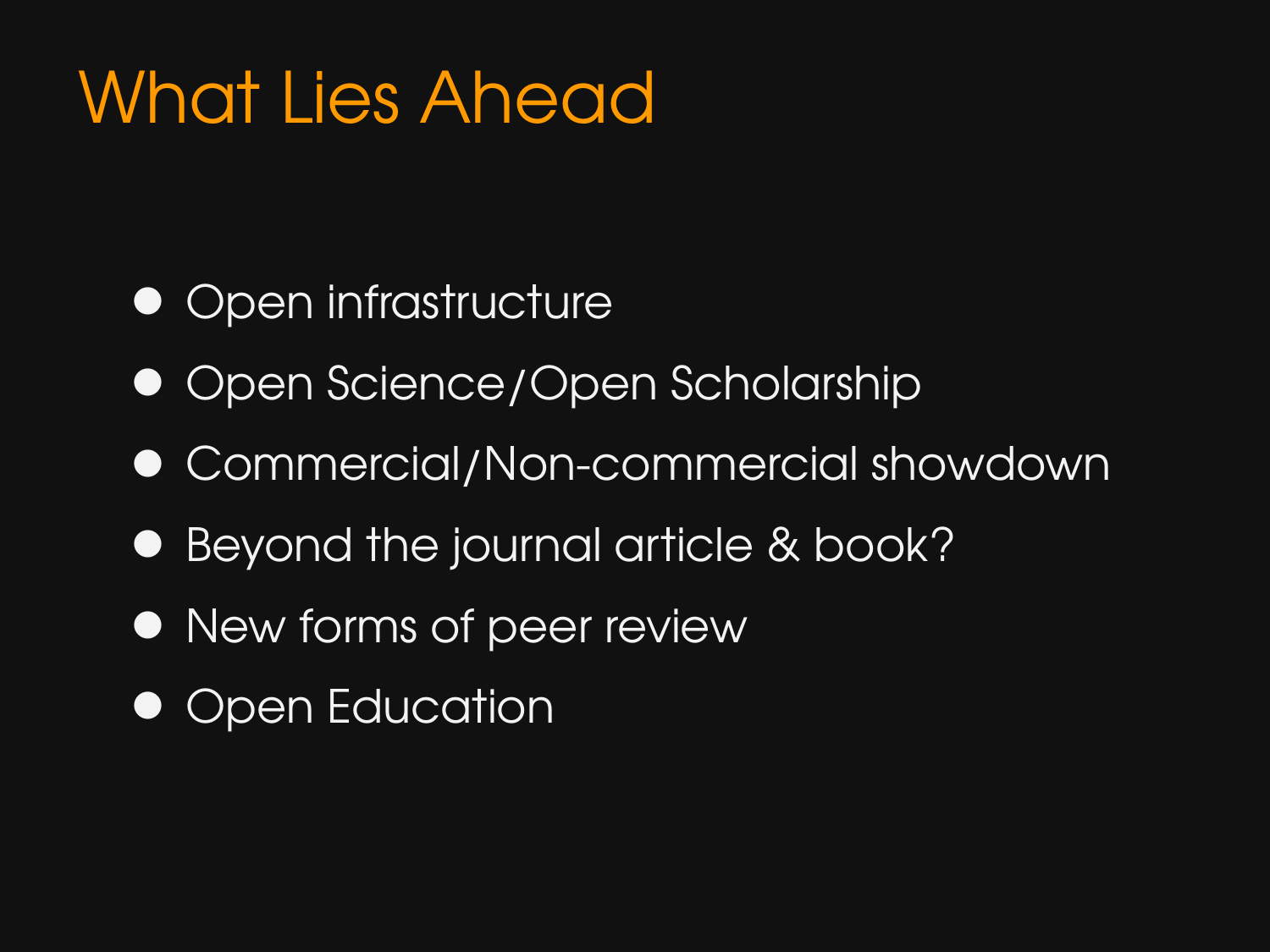

# What Lies Ahead

Open infrastructure
Open Science/Open Scholarship
Commercial/Non-commercial showdown
Beyond the journal article & book?
New forms of peer review
Open Education